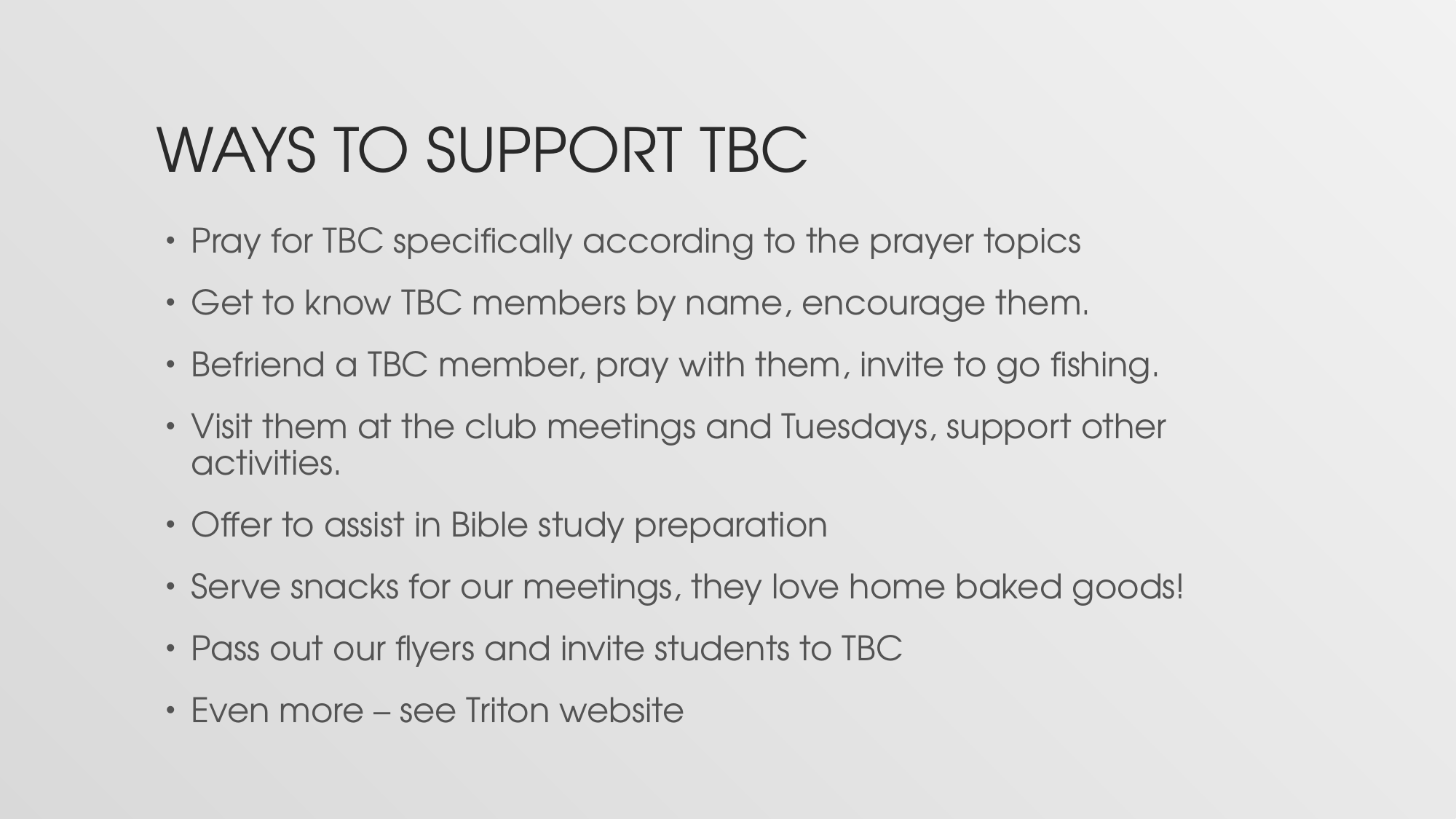

# Ways to support Tbc
Pray for TBC specifically according to the prayer topics
Get to know TBC members by name, encourage them.
Befriend a TBC member, pray with them, invite to go fishing.
Visit them at the club meetings and Tuesdays, support other activities.
Offer to assist in Bible study preparation
Serve snacks for our meetings, they love home baked goods!
Pass out our flyers and invite students to TBC
Even more – see Triton website